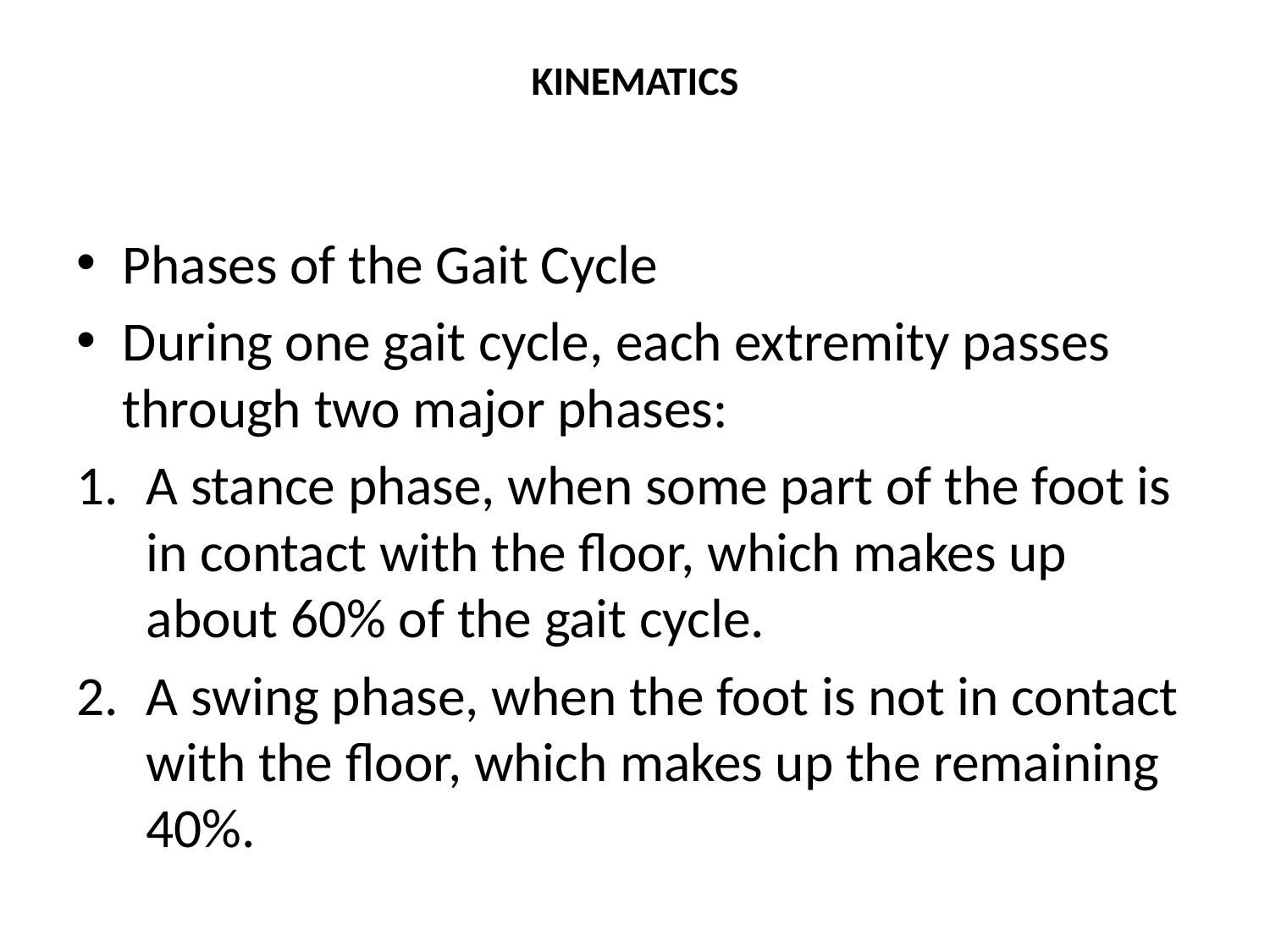

# KINEMATICS
Phases of the Gait Cycle
During one gait cycle, each extremity passes through two major phases:
A stance phase, when some part of the foot is in contact with the floor, which makes up about 60% of the gait cycle.
A swing phase, when the foot is not in contact with the floor, which makes up the remaining  40%.